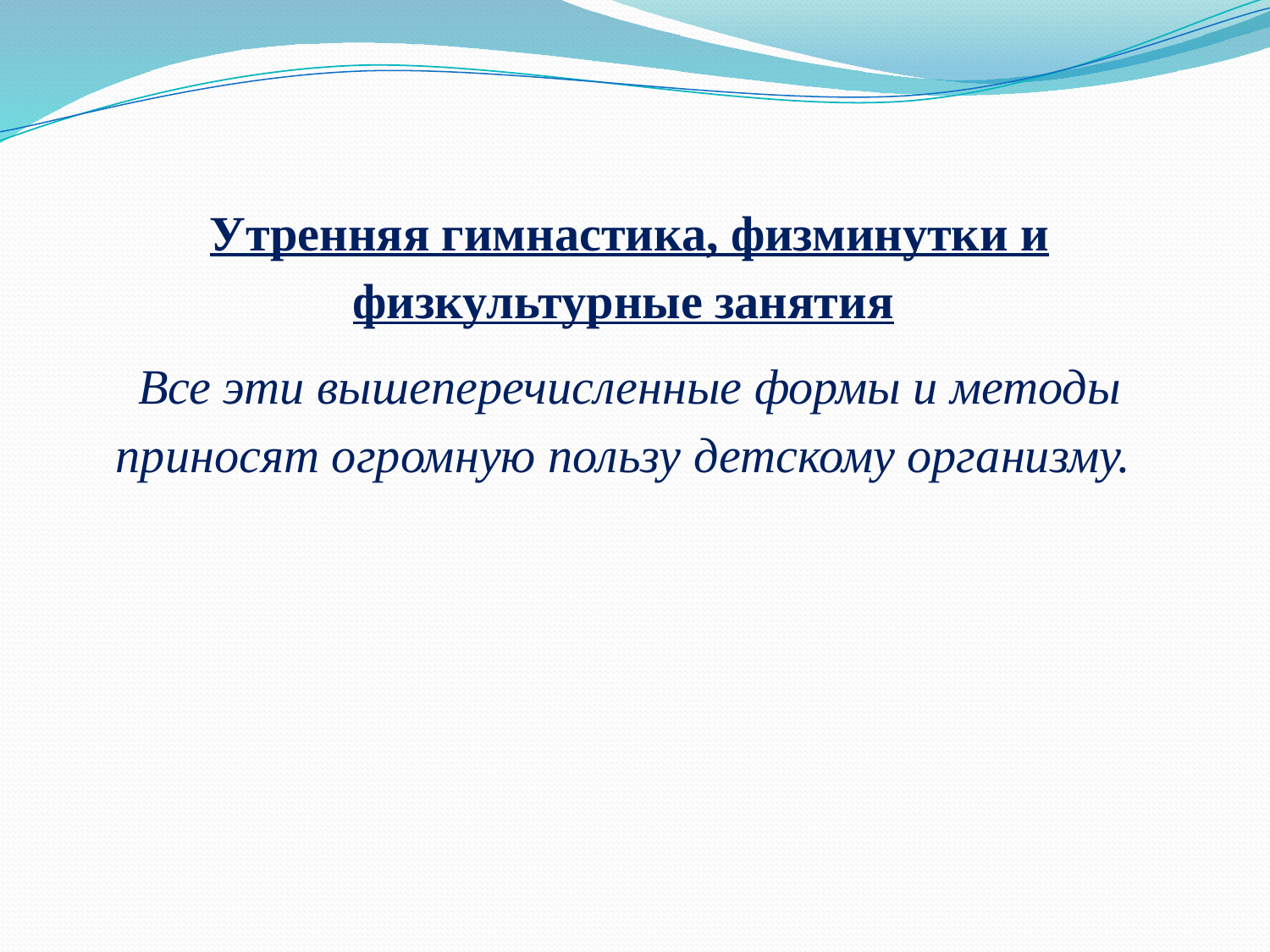

Утренняя гимнастика, физминутки и физкультурные занятия
Все эти вышеперечисленные формы и методы приносят огромную пользу детскому организму.